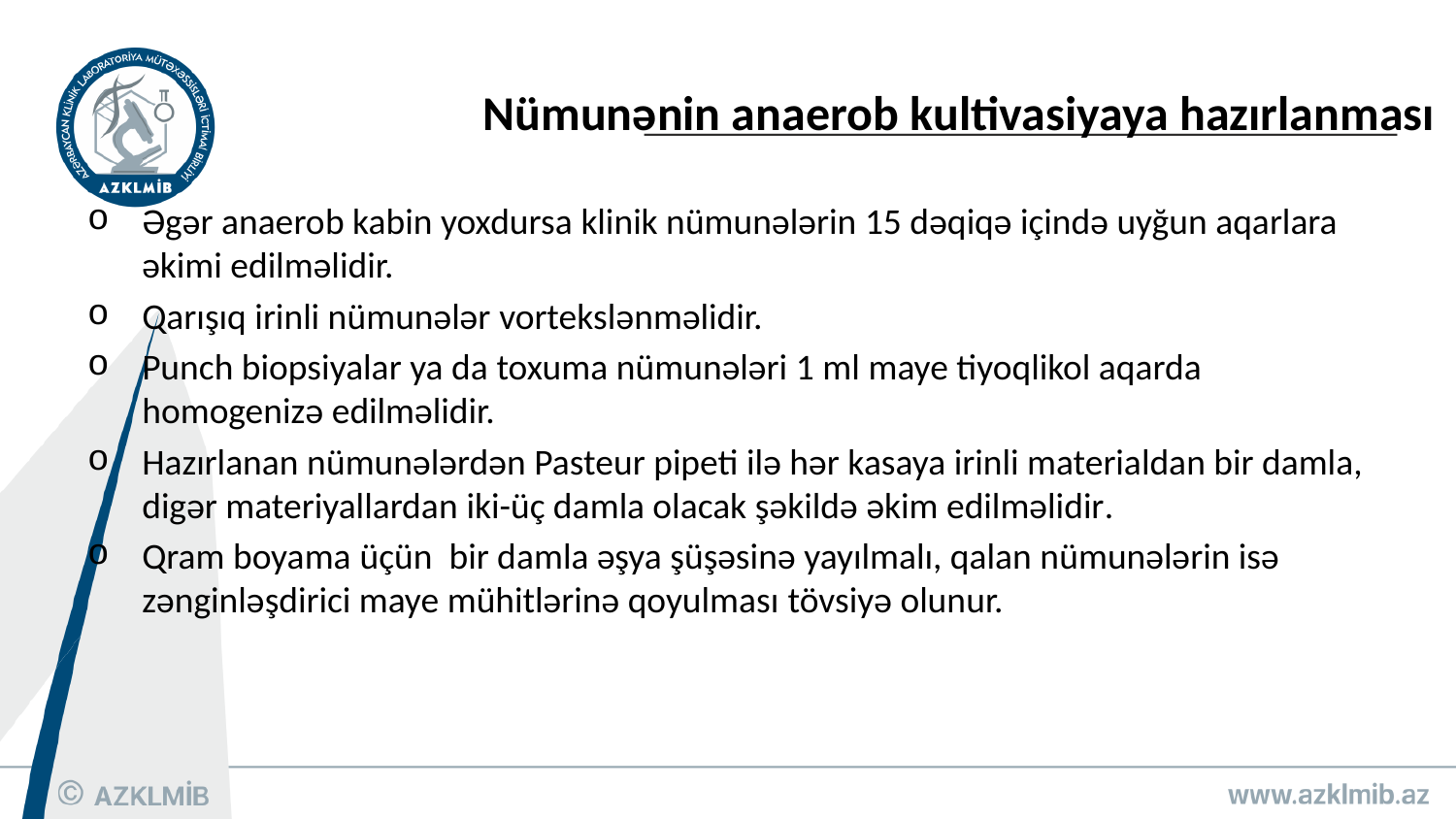

# Nümunənin anaerob kultivasiyaya hazırlanması
Əgər anaerob kabin yoxdursa klinik nümunələrin 15 dəqiqə içində uyğun aqarlara əkimi edilməlidir.
Qarışıq irinli nümunələr vortekslənməlidir.
Punch biopsiyalar ya da toxuma nümunələri 1 ml maye tiyoqlikol aqarda homogenizə edilməlidir.
Hazırlanan nümunələrdən Pasteur pipeti ilə hər kasaya irinli materialdan bir damla, digər materiyallardan iki-üç damla olacak şəkildə əkim edilməlidir.
Qram boyama üçün  bir damla əşya şüşəsinə yayılmalı, qalan nümunələrin isə zənginləşdirici maye mühitlərinə qoyulması tövsiyə olunur.